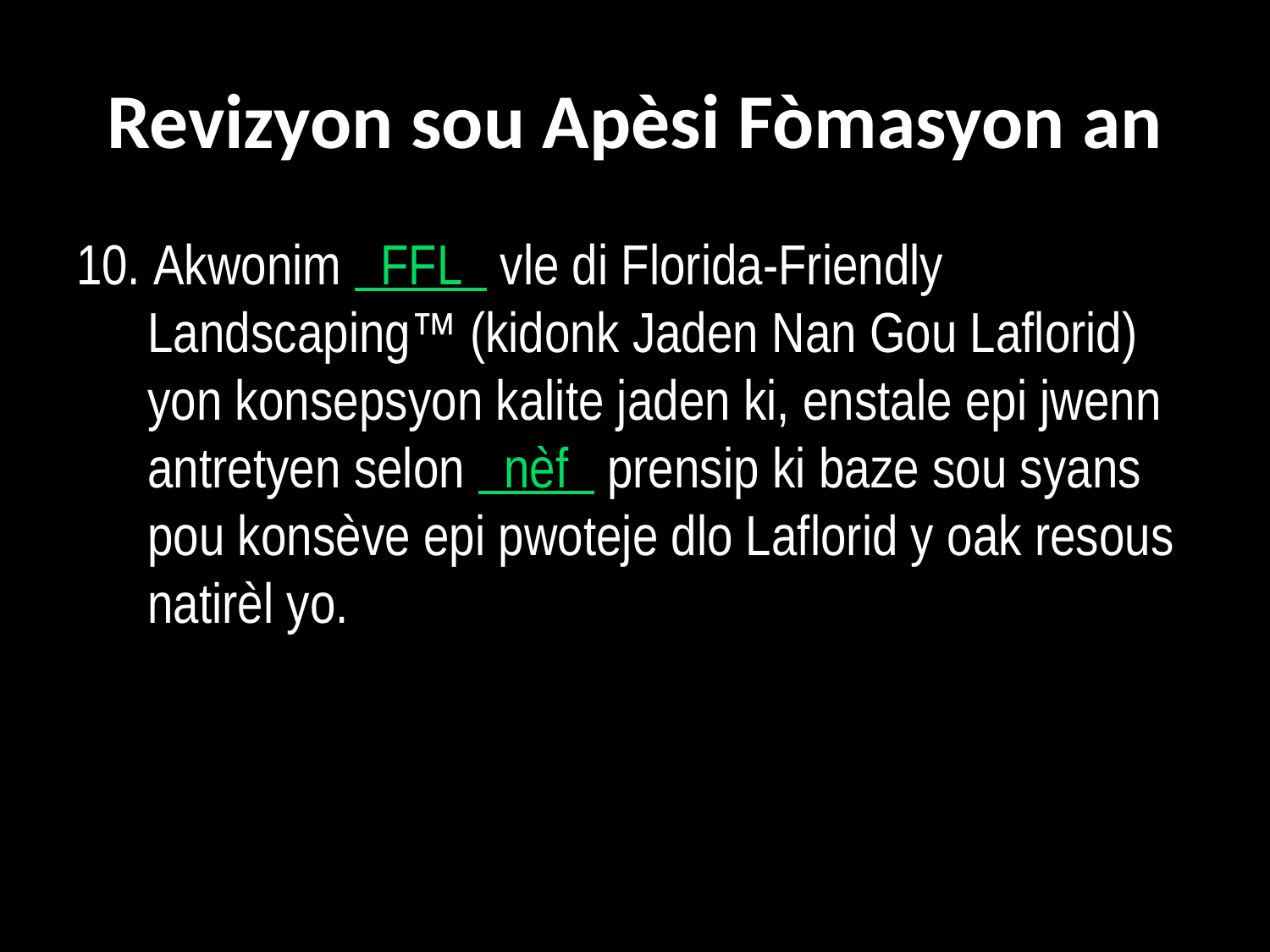

# Revizyon sou Apèsi Fòmasyon an
10. Akwonim   FFL   vle di Florida-Friendly Landscaping™ (kidonk Jaden Nan Gou Laflorid) yon konsepsyon kalite jaden ki, enstale epi jwenn antretyen selon   nèf   prensip ki baze sou syans pou konsève epi pwoteje dlo Laflorid y oak resous natirèl yo.